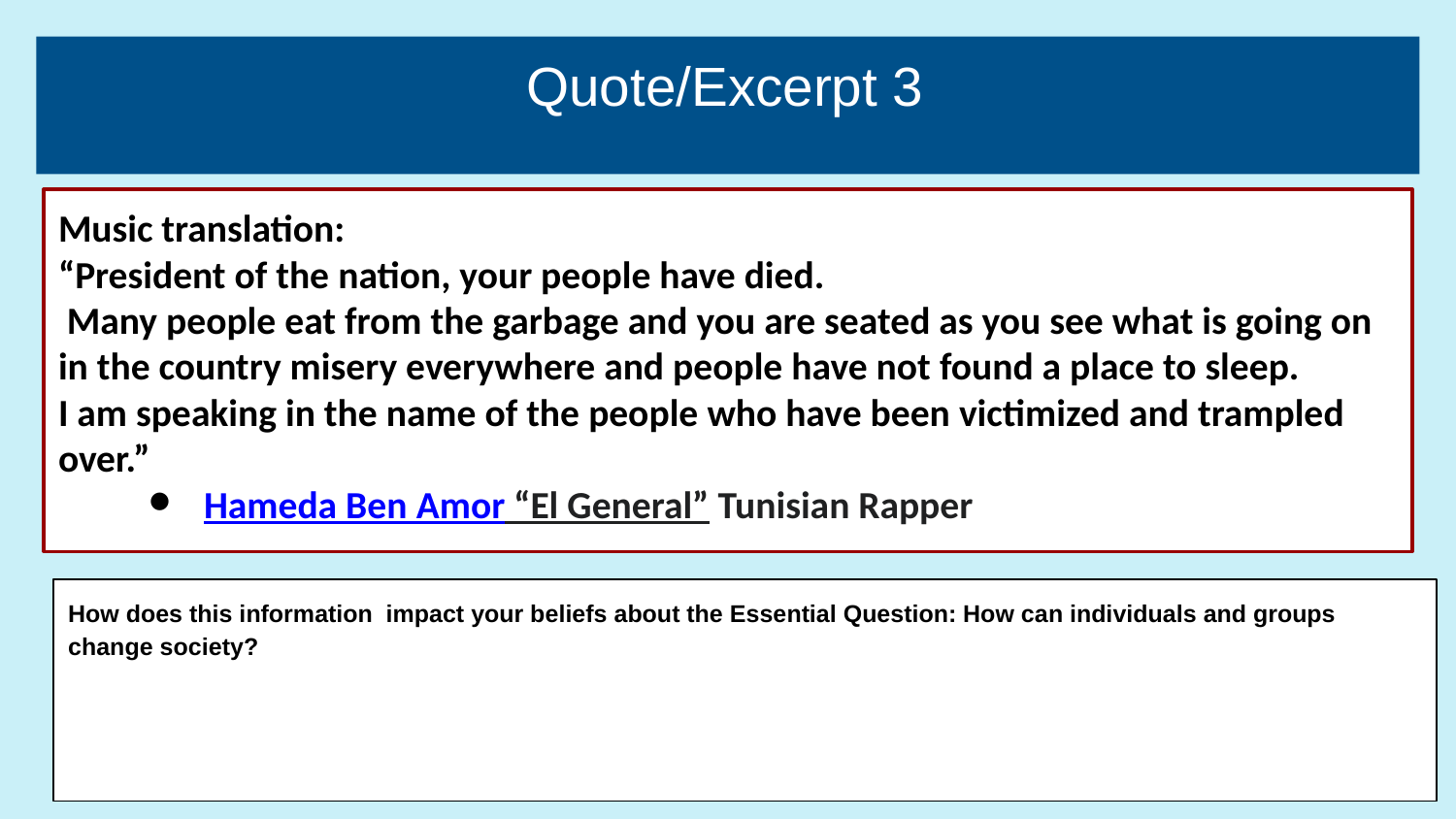

# Quote/Excerpt 3
Music translation:
“President of the nation, your people have died.
 Many people eat from the garbage and you are seated as you see what is going on in the country misery everywhere and people have not found a place to sleep.
I am speaking in the name of the people who have been victimized and trampled over.”
Hameda Ben Amor “El General” Tunisian Rapper
How does this information  impact your beliefs about the Essential Question: How can individuals and groups change society?